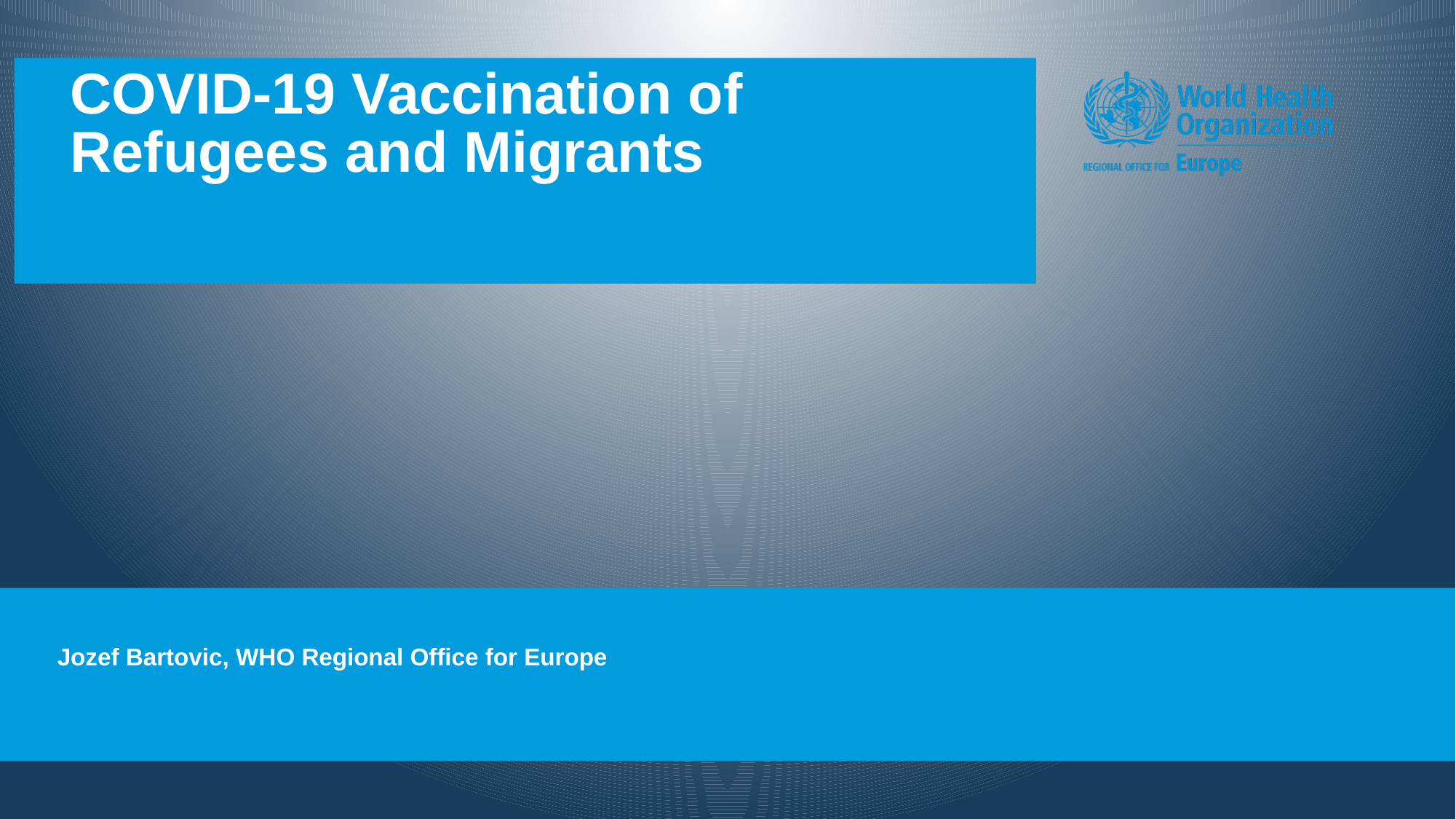

# COVID-19 Vaccination of Refugees and Migrants

Jozef Bartovic, WHO Regional Office for Europe